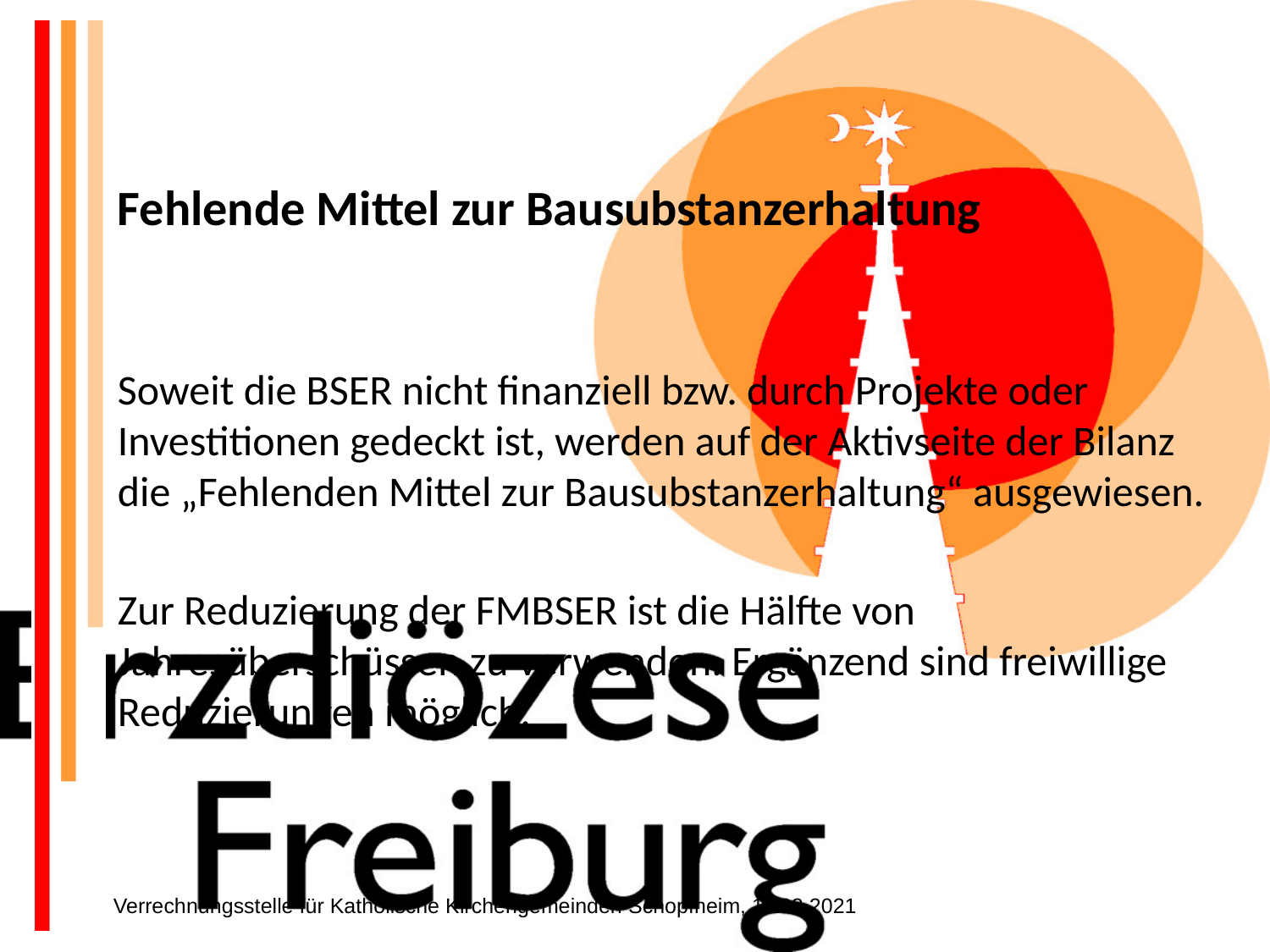

Fehlende Mittel zur Bausubstanzerhaltung
Soweit die BSER nicht finanziell bzw. durch Projekte oder Investitionen gedeckt ist, werden auf der Aktivseite der Bilanz die „Fehlenden Mittel zur Bausubstanzerhaltung“ ausgewiesen.

Zur Reduzierung der FMBSER ist die Hälfte von Jahresüberschüssen zu verwenden. Ergänzend sind freiwillige Reduzierungen möglich.